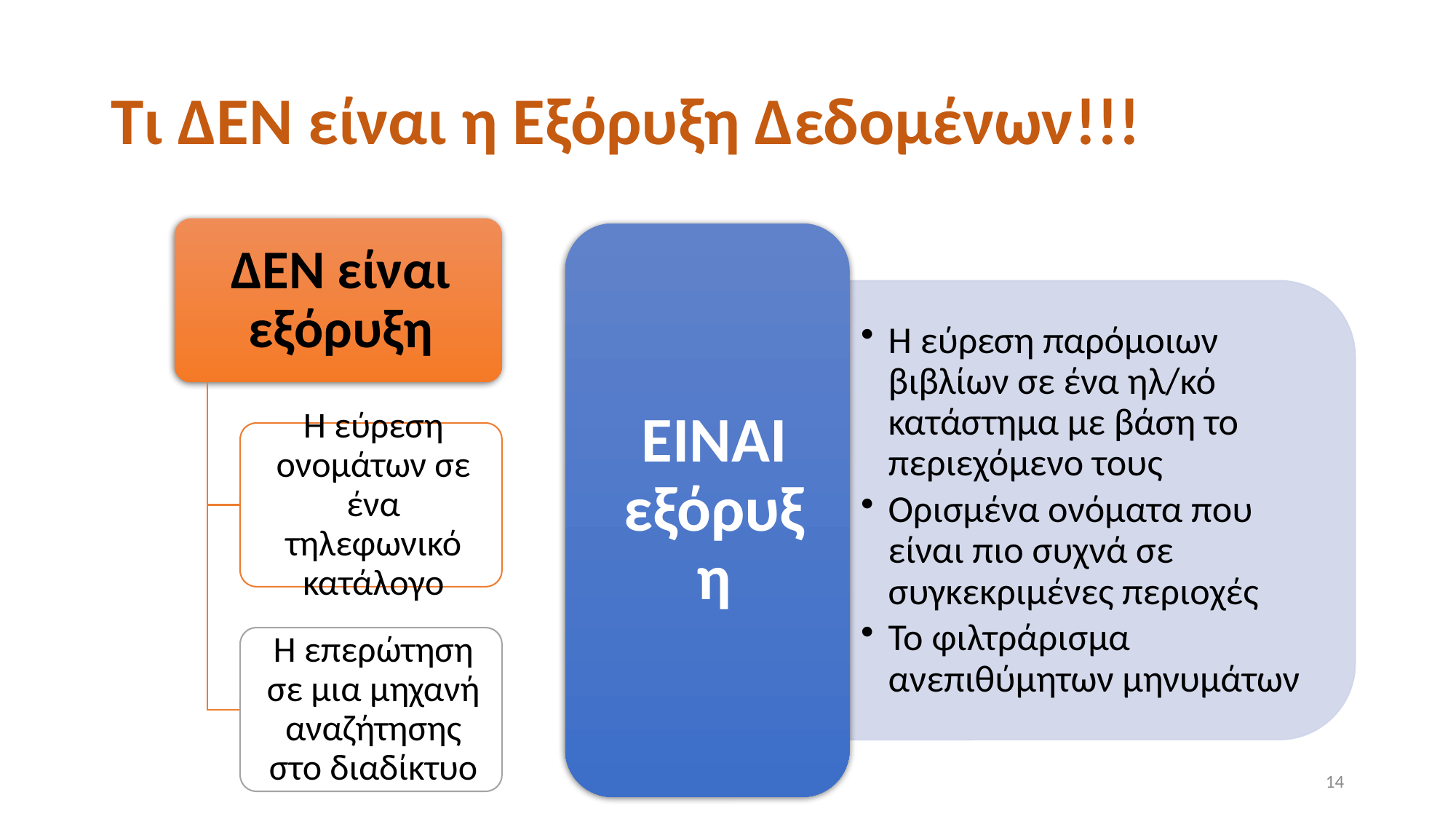

# Τι ΔΕΝ είναι η Εξόρυξη Δεδομένων!!!
ΔΕΝ είναι εξόρυξη
Η εύρεση ονομάτων σε ένα τηλεφωνικό κατάλογο
Η επερώτηση σε μια μηχανή αναζήτησης στο διαδίκτυο

Η εύρεση παρόμοιων βιβλίων σε ένα ηλ/κό κατάστημα με βάση το περιεχόμενο τους
Ορισμένα ονόματα που είναι πιο συχνά σε συγκεκριμένες περιοχές
Το φιλτράρισμα ανεπιθύμητων μηνυμάτων
ΕΙΝΑΙ εξόρυξη
14